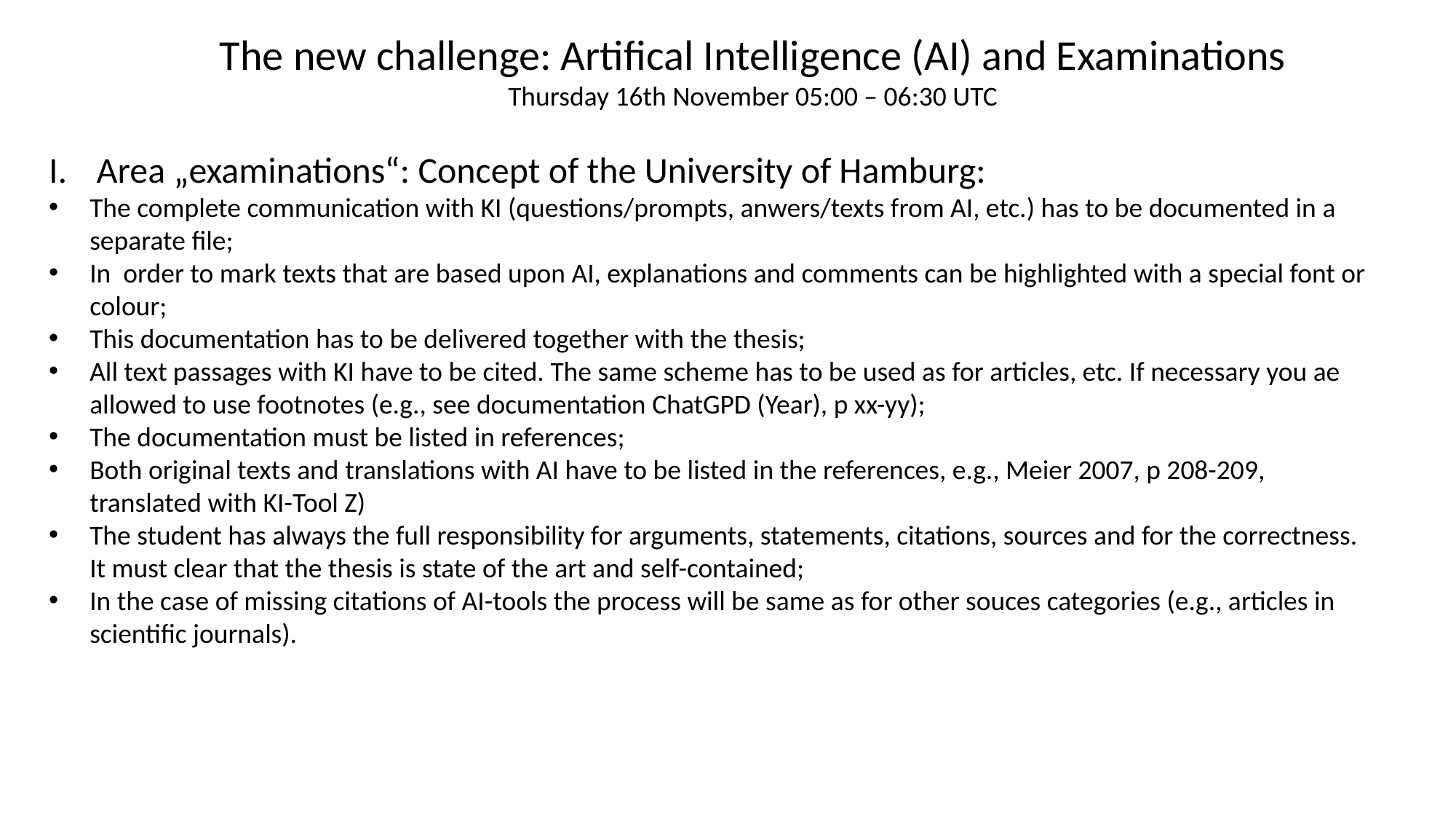

The new challenge: Artifical Intelligence (AI) and Examinations
Thursday 16th November 05:00 – 06:30 UTC
Area „examinations“: Concept of the University of Hamburg:
The complete communication with KI (questions/prompts, anwers/texts from AI, etc.) has to be documented in a separate file;
In  order to mark texts that are based upon AI, explanations and comments can be highlighted with a special font or colour;
This documentation has to be delivered together with the thesis;
All text passages with KI have to be cited. The same scheme has to be used as for articles, etc. If necessary you ae allowed to use footnotes (e.g., see documentation ChatGPD (Year), p xx-yy);
The documentation must be listed in references;
Both original texts and translations with AI have to be listed in the references, e.g., Meier 2007, p 208-209, translated with KI-Tool Z)
The student has always the full responsibility for arguments, statements, citations, sources and for the correctness. It must clear that the thesis is state of the art and self-contained;
In the case of missing citations of AI-tools the process will be same as for other souces categories (e.g., articles in scientific journals).